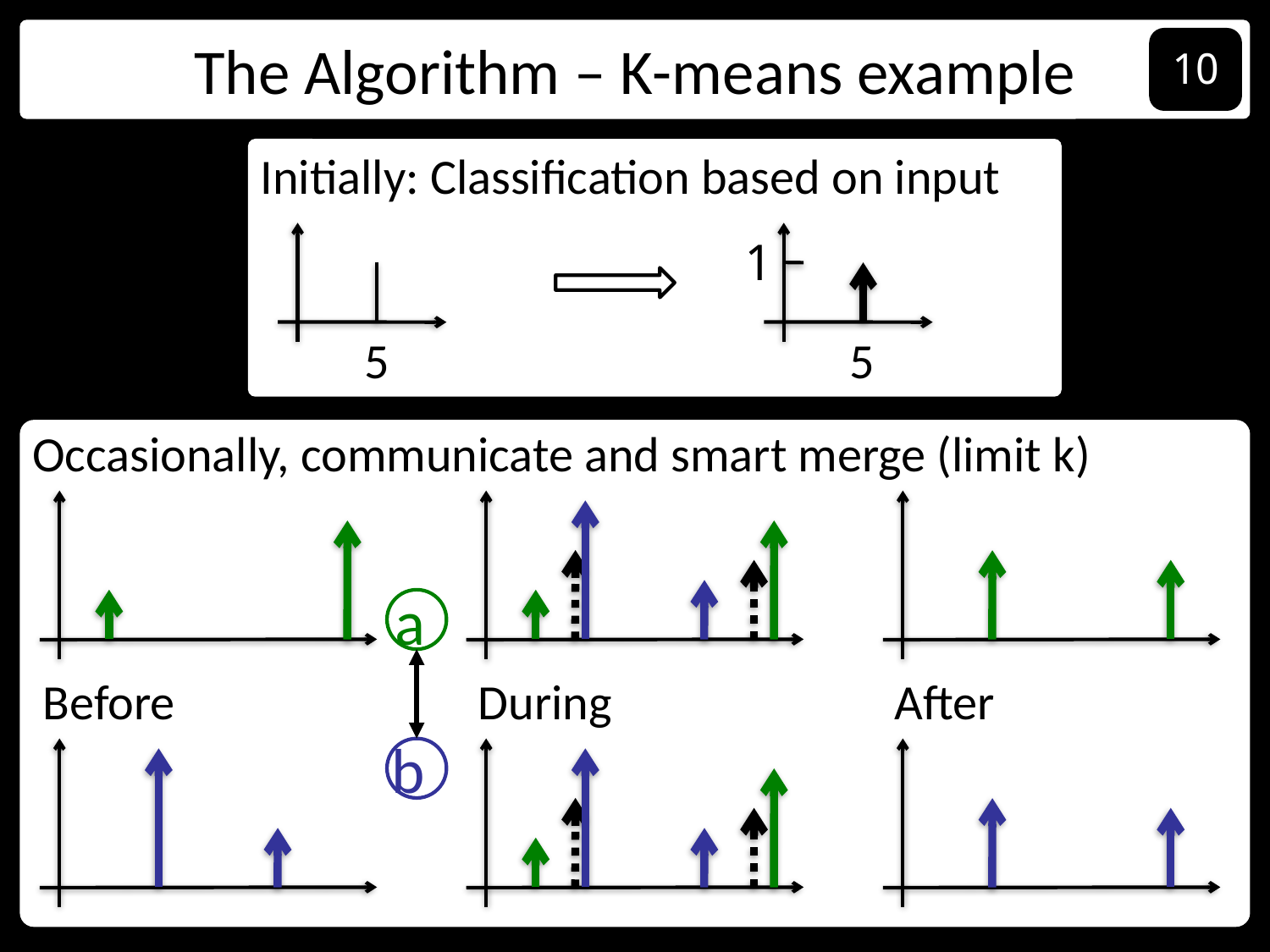

The Algorithm – K-means example
10

Initially: Classification based on input
1

5
5
Occasionally, communicate and smart merge (limit k)

a
Before
b
During
After